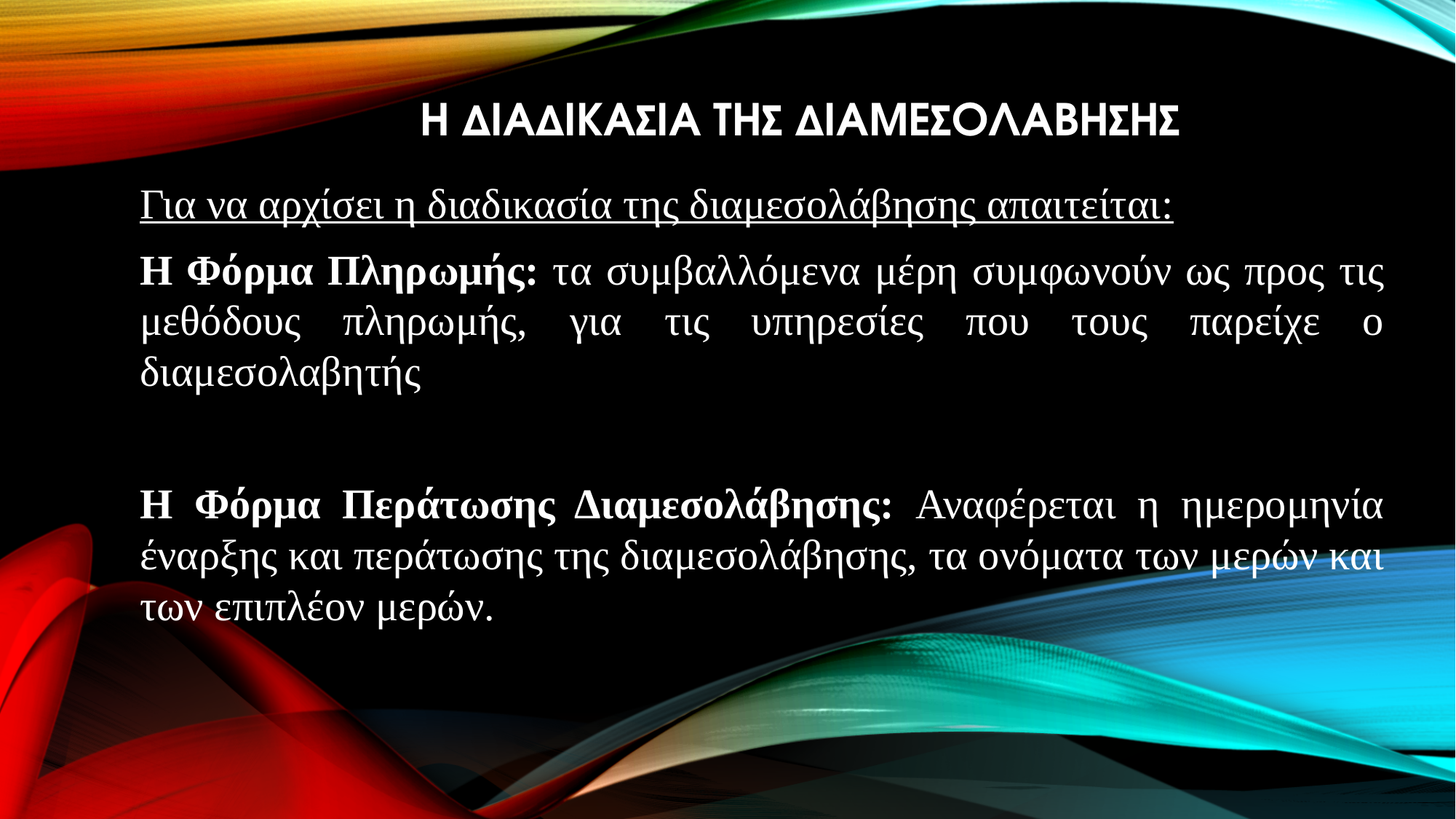

# Η ΔΙΑΔΙΚΑΣΙΑ ΤΗΣ ΔΙΑΜΕΣΟΛΑΒΗΣΗΣ
Για να αρχίσει η διαδικασία της διαμεσολάβησης απαιτείται:
Η Φόρμα Πληρωμής: τα συμβαλλόμενα μέρη συμφωνούν ως προς τις μεθόδους πληρωμής, για τις υπηρεσίες που τους παρείχε ο διαμεσολαβητής

Η Φόρμα Περάτωσης Διαμεσολάβησης: Αναφέρεται η ημερομηνία έναρξης και περάτωσης της διαμεσολάβησης, τα ονόματα των μερών και των επιπλέον μερών.